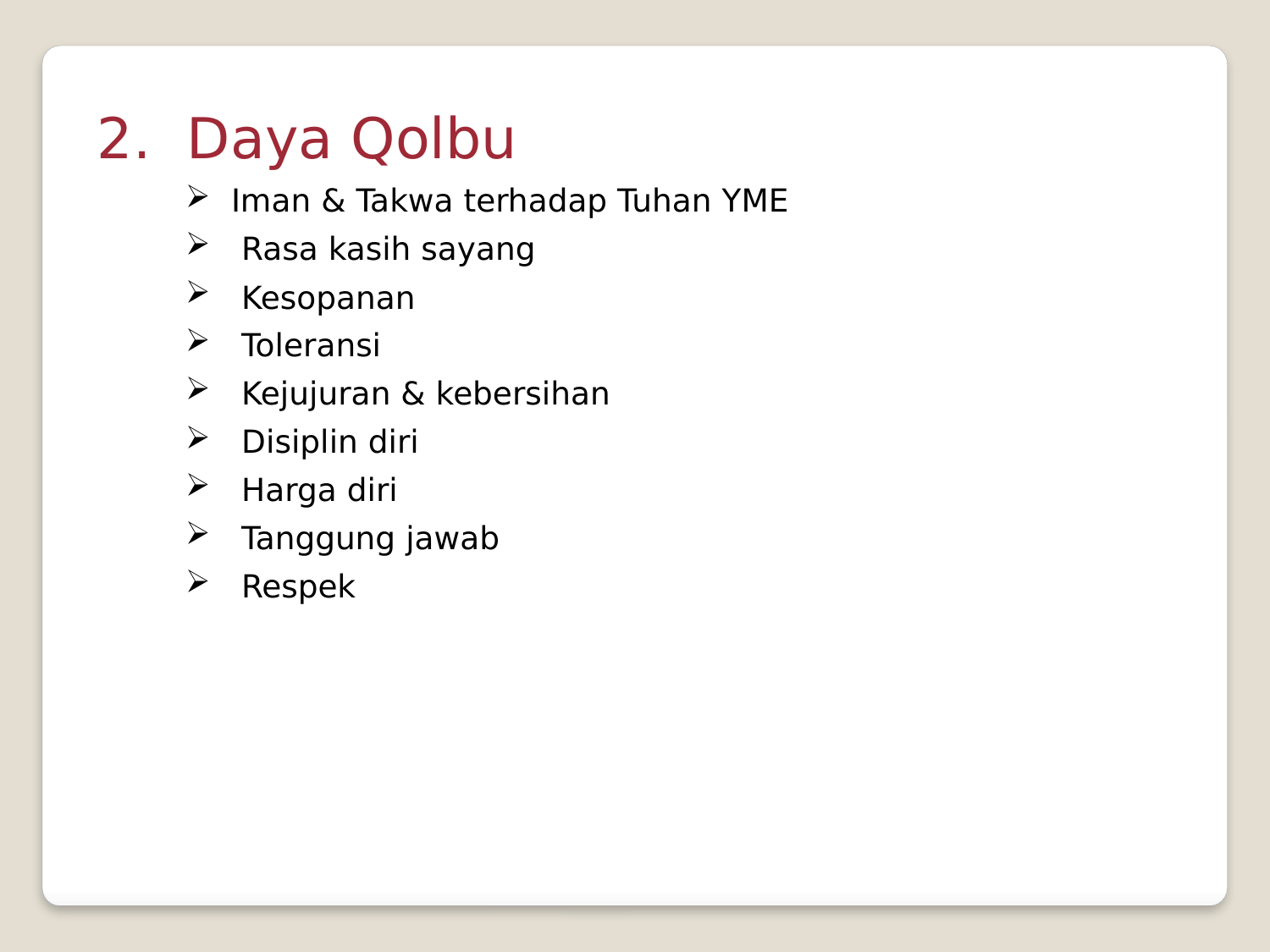

2.  Daya Qolbu

  Iman & Takwa terhadap Tuhan YME
   Rasa kasih sayang
   Kesopanan
   Toleransi
   Kejujuran & kebersihan
   Disiplin diri
   Harga diri
   Tanggung jawab
   Respek